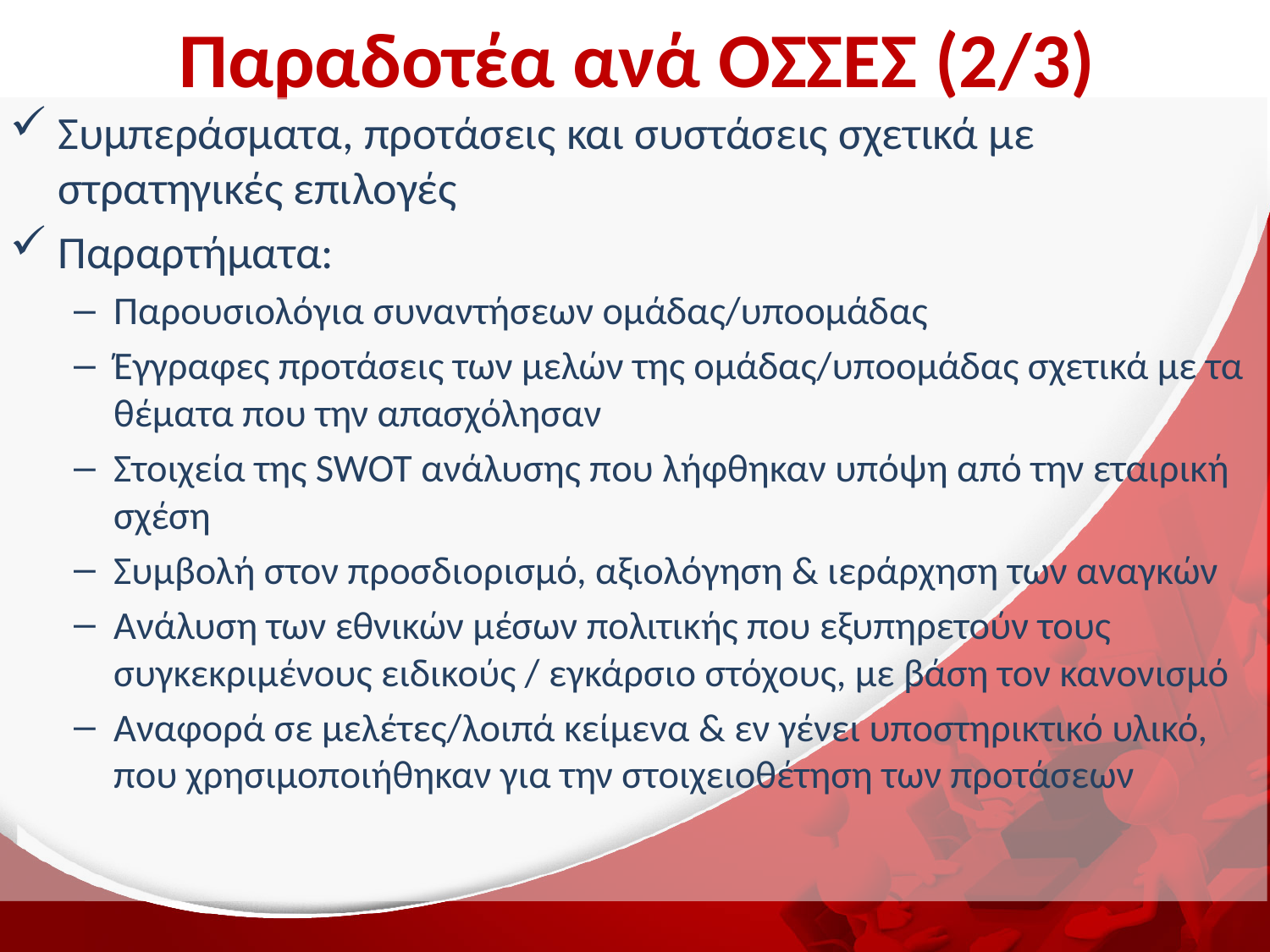

# Παραδοτέα ανά ΟΣΣΕΣ (2/3)
Συμπεράσματα, προτάσεις και συστάσεις σχετικά με στρατηγικές επιλογές
Παραρτήματα:
Παρουσιολόγια συναντήσεων ομάδας/υποομάδας
Έγγραφες προτάσεις των μελών της ομάδας/υποομάδας σχετικά με τα θέματα που την απασχόλησαν
Στοιχεία της SWOT ανάλυσης που λήφθηκαν υπόψη από την εταιρική σχέση
Συμβολή στον προσδιορισμό, αξιολόγηση & ιεράρχηση των αναγκών
Ανάλυση των εθνικών μέσων πολιτικής που εξυπηρετούν τους συγκεκριμένους ειδικούς / εγκάρσιο στόχους, με βάση τον κανονισμό
Αναφορά σε μελέτες/λοιπά κείμενα & εν γένει υποστηρικτικό υλικό,  που χρησιμοποιήθηκαν για την στοιχειοθέτηση των προτάσεων